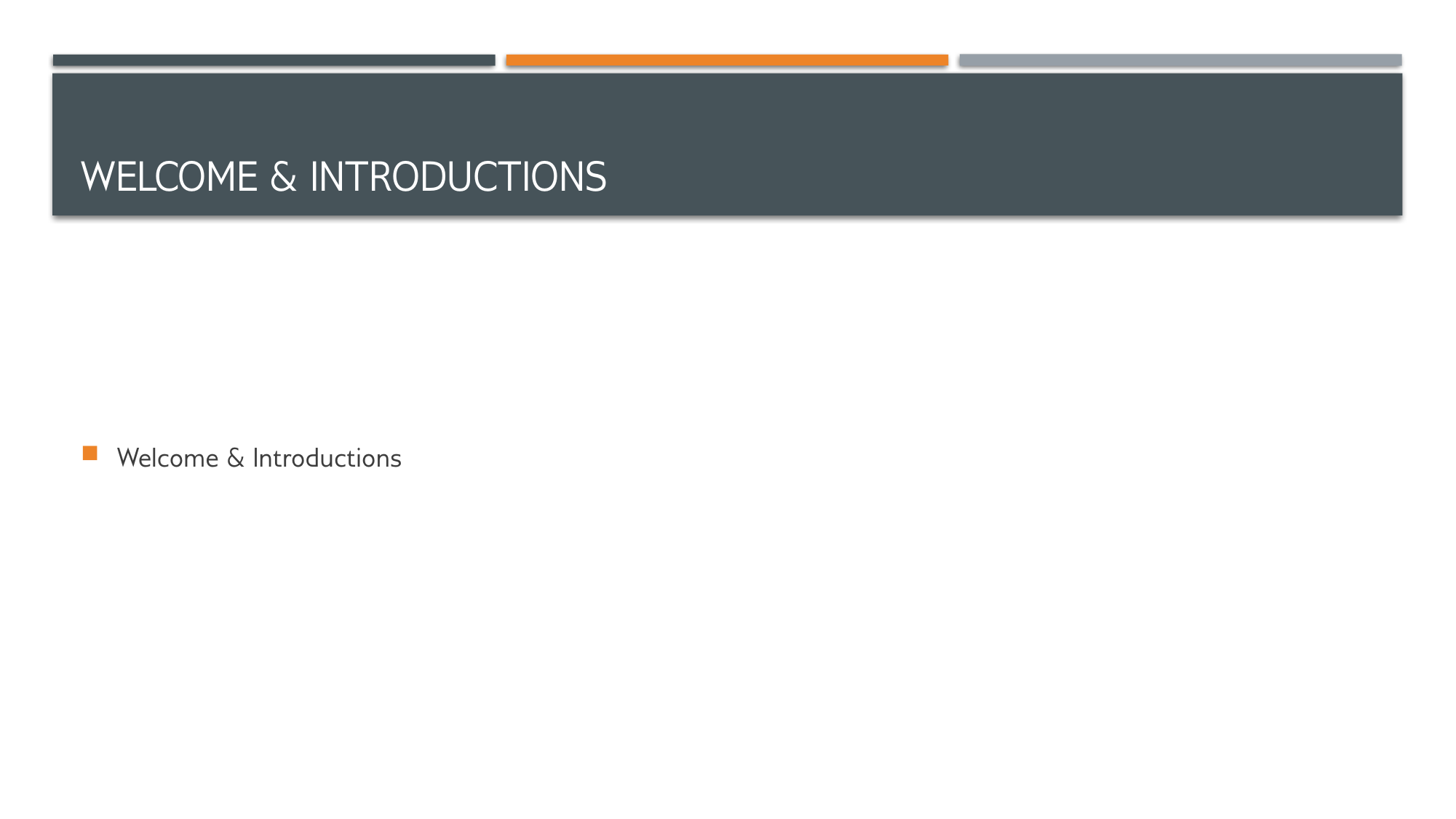

# Welcome & Introductions
Welcome & Introductions